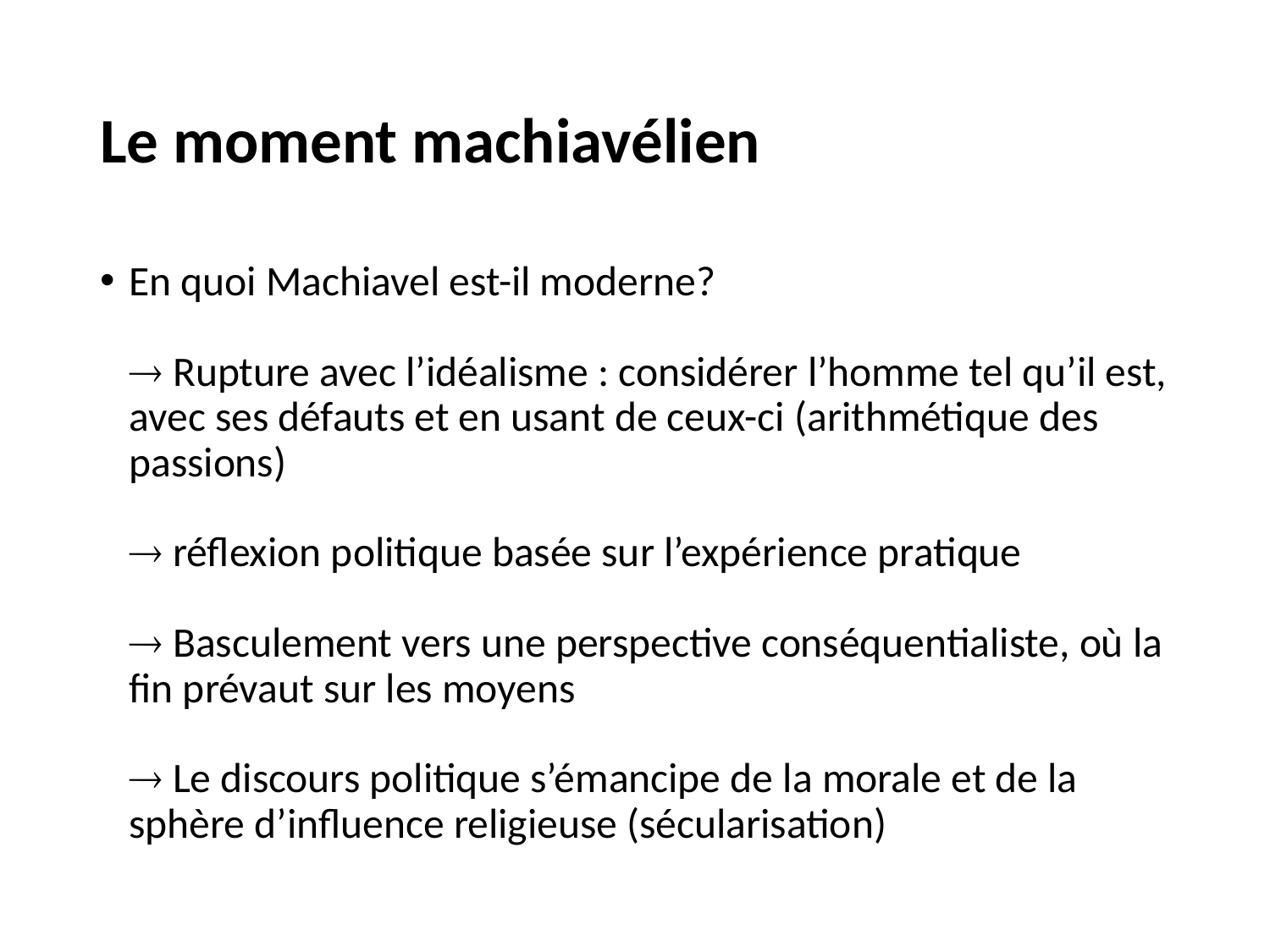

# Le moment machiavélien
En quoi Machiavel est-il moderne?
→ Rupture avec l’idéalisme : considérer l’homme tel qu’il est, avec ses défauts et en usant de ceux-ci (arithmétique des passions)
→ réflexion politique basée sur l’expérience pratique
→ Basculement vers une perspective conséquentialiste, où la fin prévaut sur les moyens
→ Le discours politique s’émancipe de la morale et de la sphère d’influence religieuse (sécularisation)